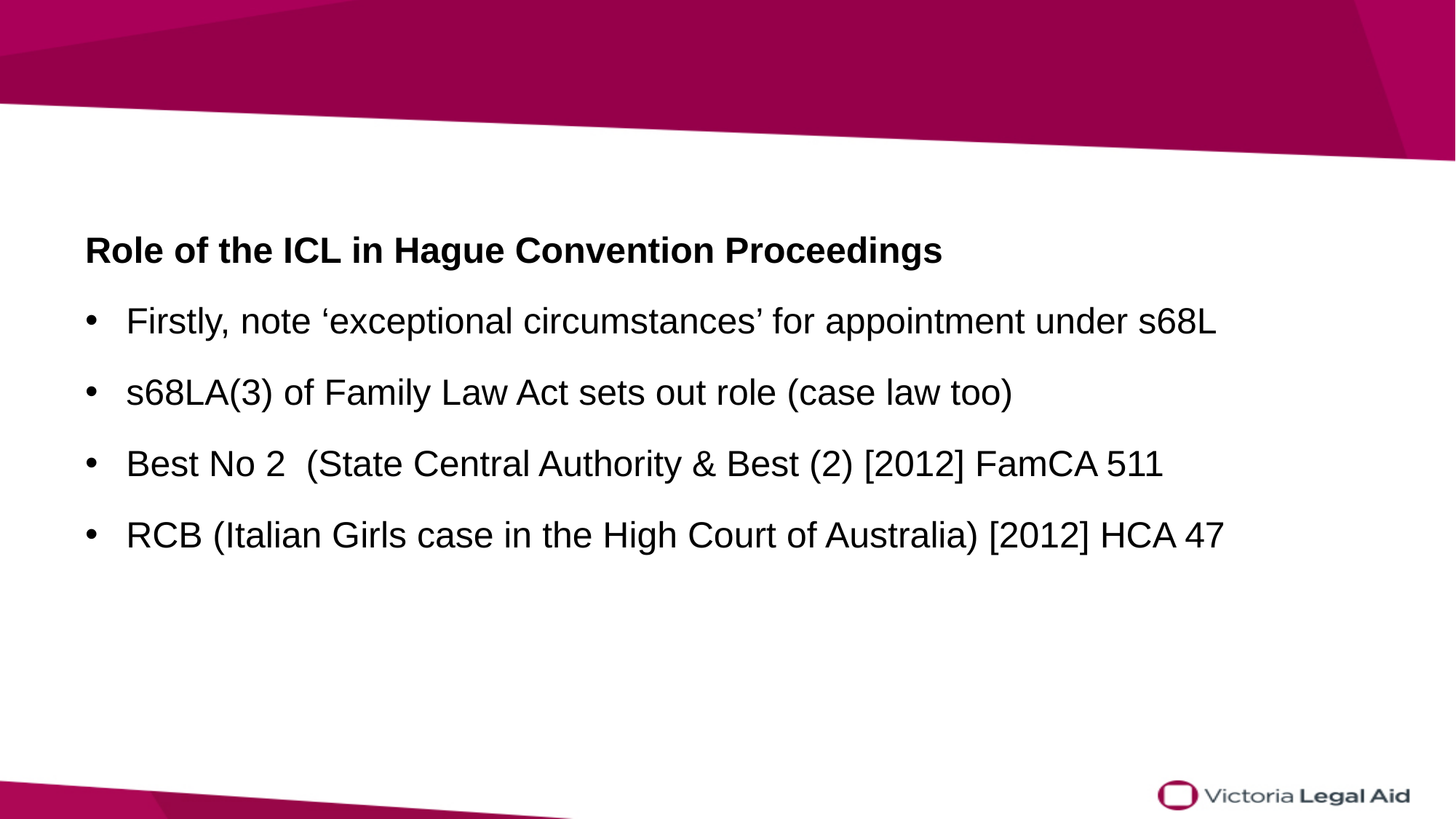

Role of the ICL in Hague Convention Proceedings
Firstly, note ‘exceptional circumstances’ for appointment under s68L
s68LA(3) of Family Law Act sets out role (case law too)
Best No 2  (State Central Authority & Best (2) [2012] FamCA 511
RCB (Italian Girls case in the High Court of Australia) [2012] HCA 47